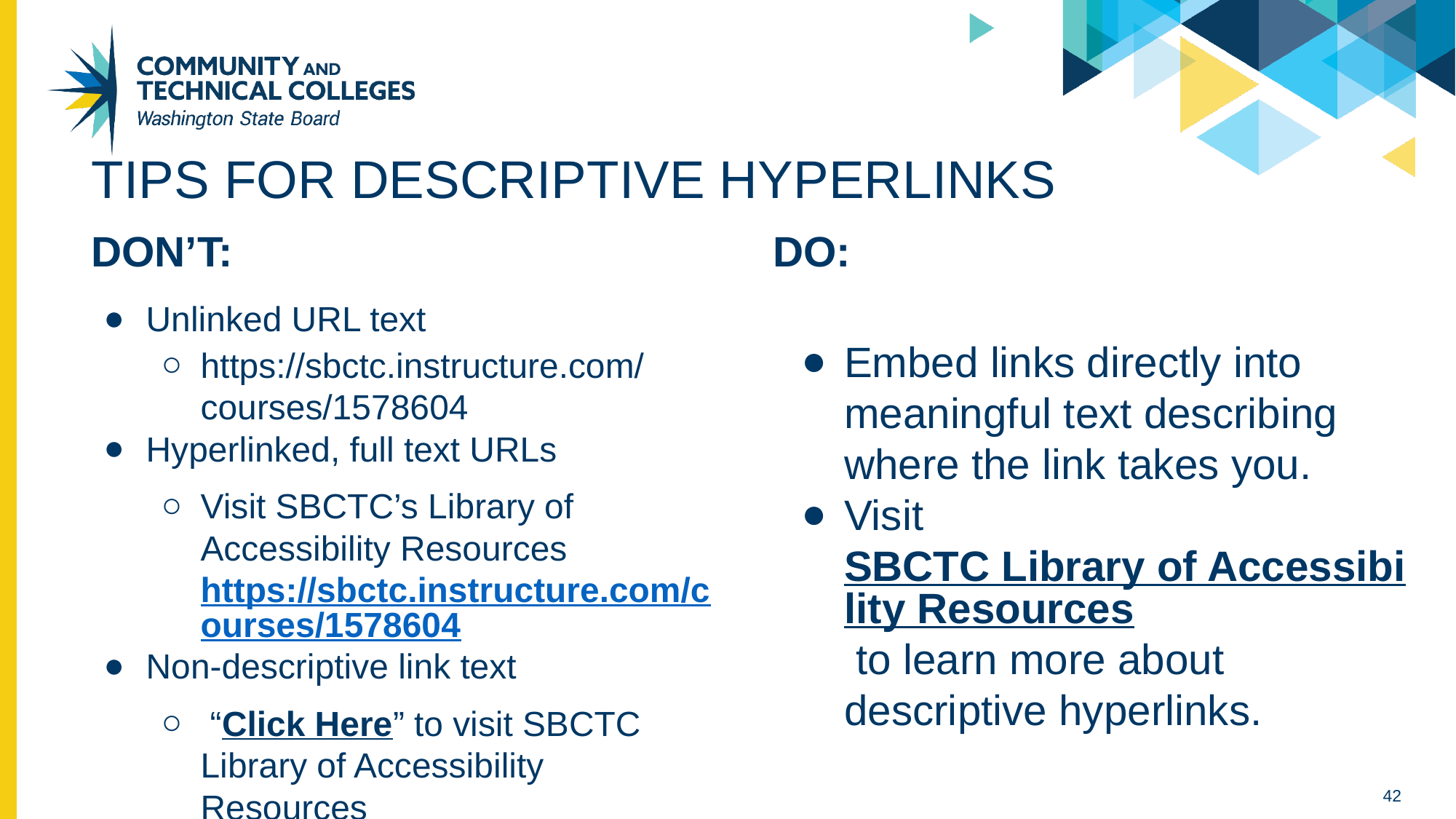

# TIPS FOR DESCRIPTIVE HYPERLINKS
DON’T:

DO:

Unlinked URL text
https://sbctc.instructure.com/courses/1578604
Hyperlinked, full text URLs
Visit SBCTC’s Library of Accessibility Resources https://sbctc.instructure.com/courses/1578604
Non-descriptive link text
 “Click Here” to visit SBCTC Library of Accessibility Resources

Embed links directly into meaningful text describing where the link takes you.
Visit SBCTC Library of Accessibility Resources to learn more about descriptive hyperlinks.

42